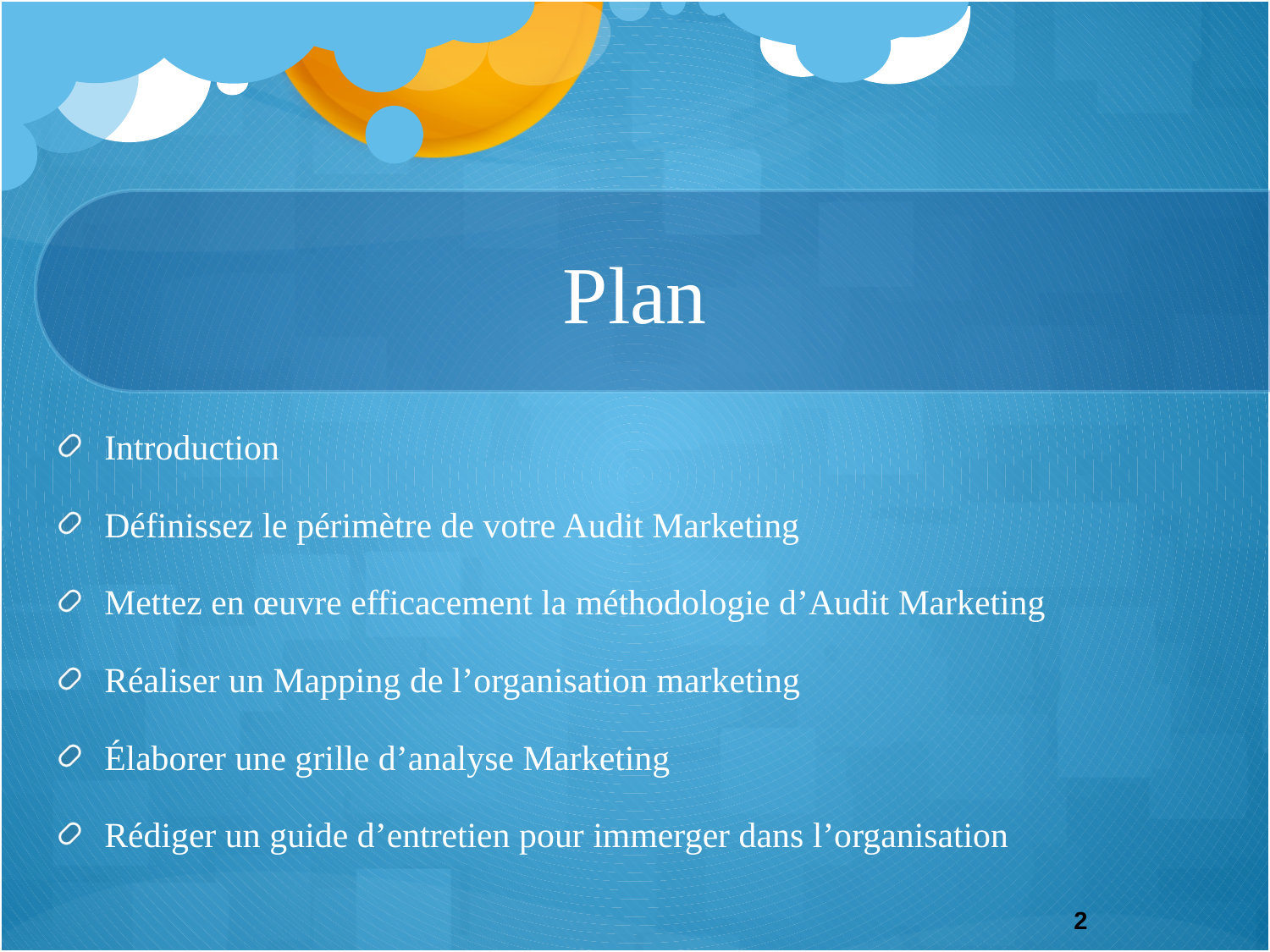

# Plan
Introduction
Définissez le périmètre de votre Audit Marketing
Mettez en œuvre efficacement la méthodologie d’Audit Marketing
Réaliser un Mapping de l’organisation marketing
Élaborer une grille d’analyse Marketing
Rédiger un guide d’entretien pour immerger dans l’organisation
2